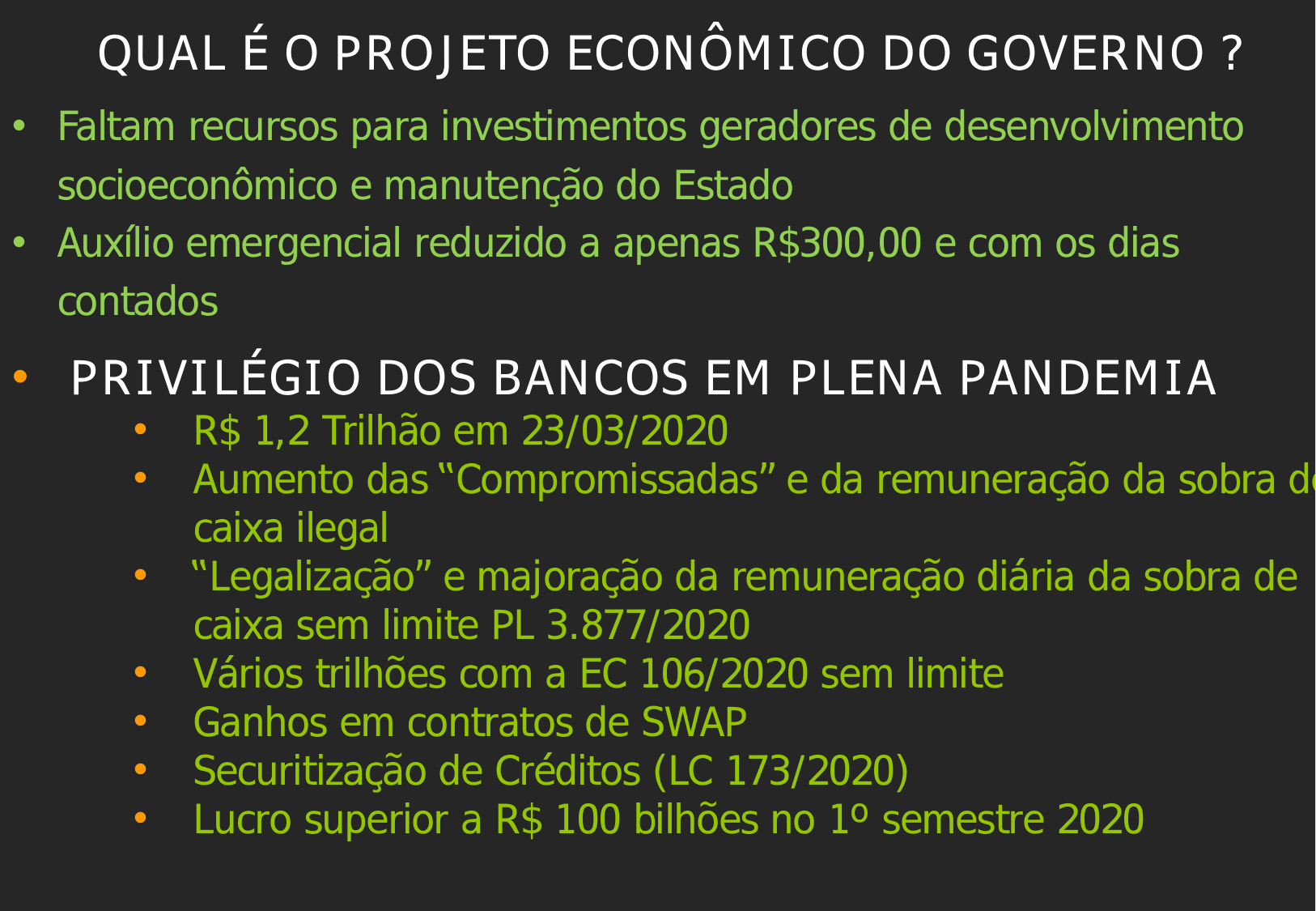

QUAL É O PROJETO ECONÔMICO DO GOVERNO ?

Faltam recursos para investimentos geradores de desenvolvimento socioeconômico e manutenção do Estado
Auxílio emergencial reduzido a apenas R$300,00 e com os dias contados
 PRIVILÉGIO DOS BANCOS EM PLENA PANDEMIA
R$ 1,2 Trilhão em 23/03/2020
Aumento das “Compromissadas” e da remuneração da sobra de caixa ilegal
“Legalização” e majoração da remuneração diária da sobra de caixa sem limite PL 3.877/2020
Vários trilhões com a EC 106/2020 sem limite
Ganhos em contratos de SWAP
Securitização de Créditos (LC 173/2020)
Lucro superior a R$ 100 bilhões no 1º semestre 2020